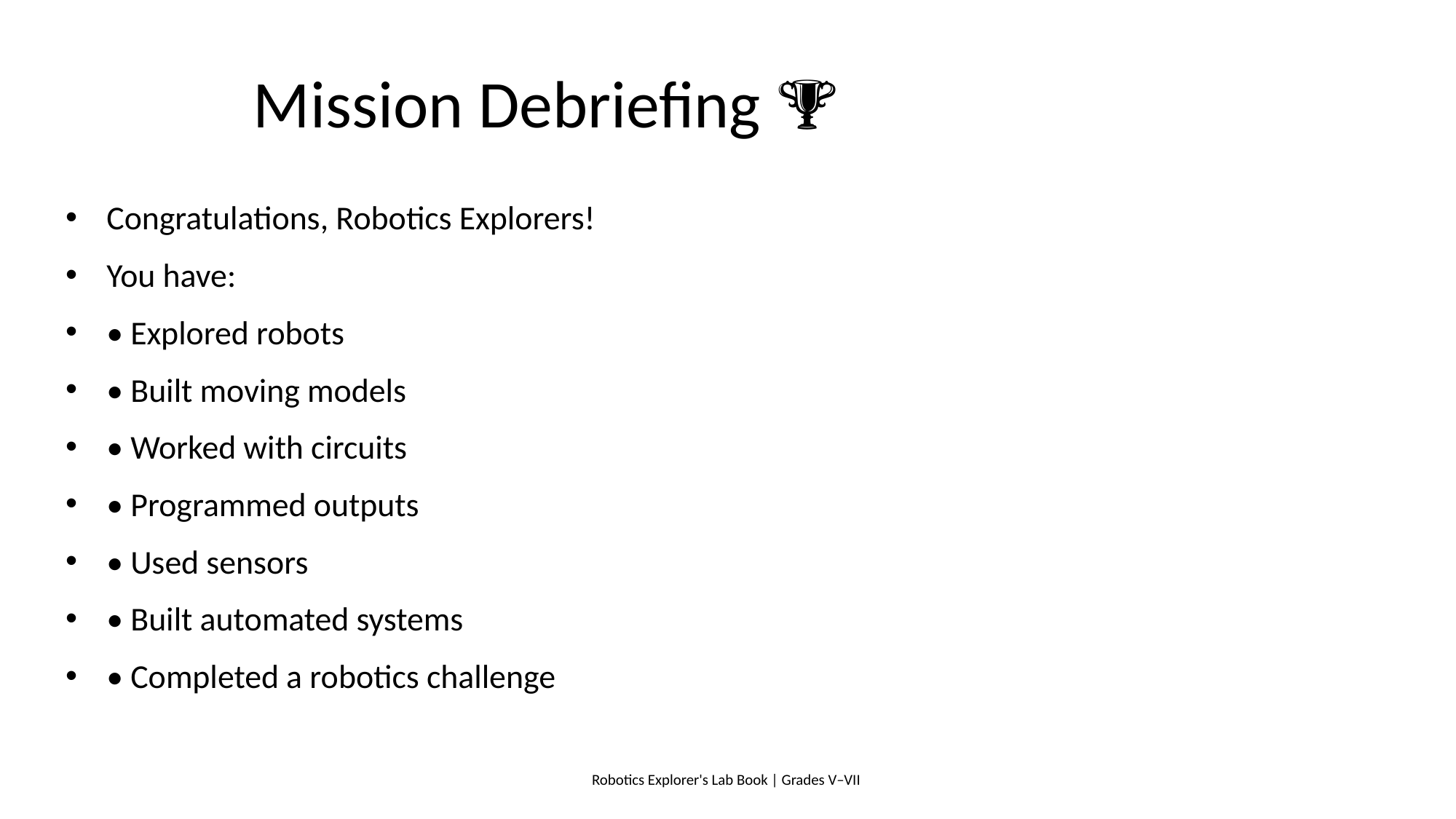

# Mission Debriefing 🏆
Congratulations, Robotics Explorers!
You have:
• Explored robots
• Built moving models
• Worked with circuits
• Programmed outputs
• Used sensors
• Built automated systems
• Completed a robotics challenge
Robotics Explorer's Lab Book | Grades V–VII